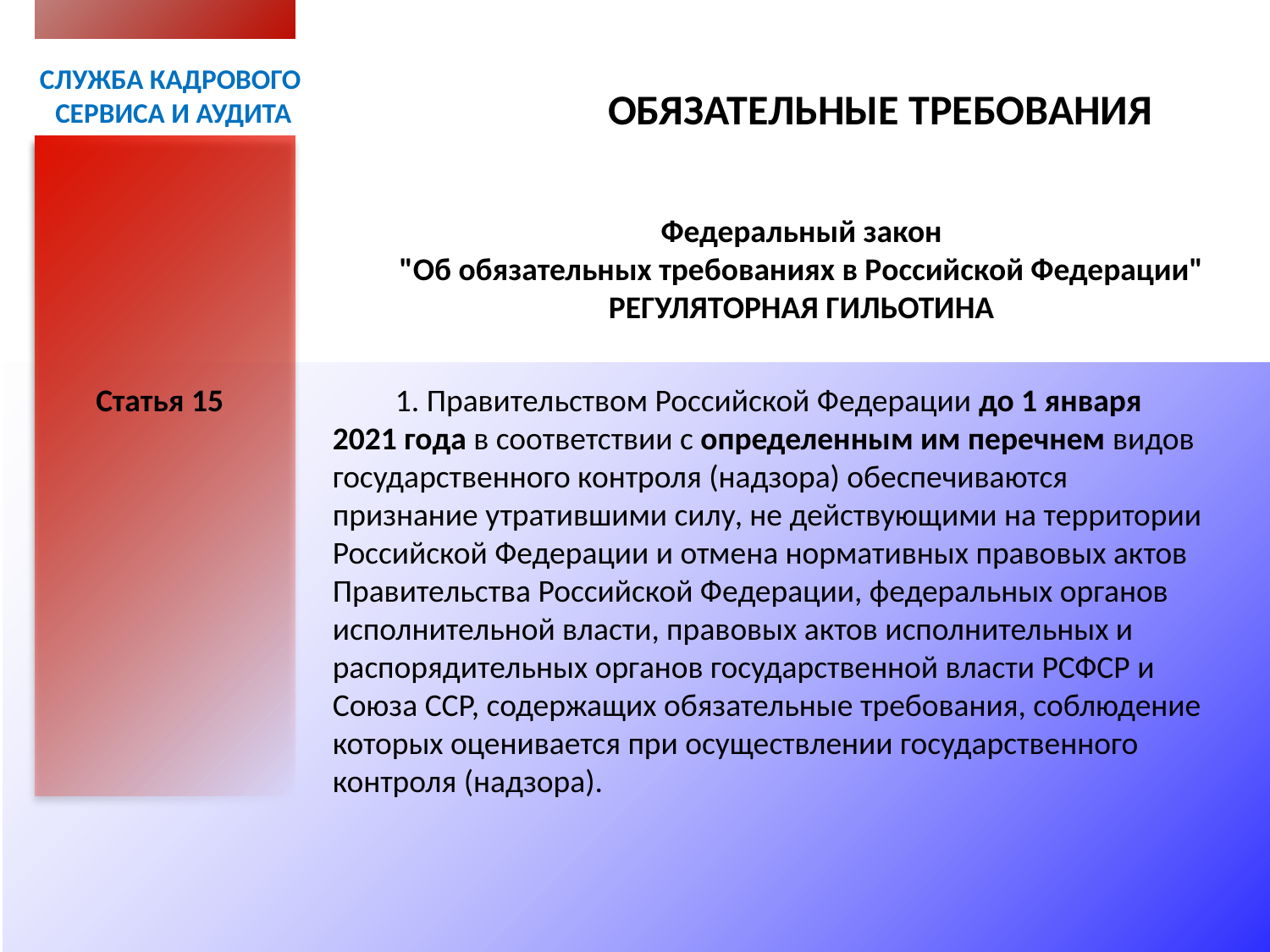

СЛУЖБА КАДРОВОГО
СЕРВИСА И АУДИТА
ОБЯЗАТЕЛЬНЫЕ ТРЕБОВАНИЯ

Федеральный закон
"Об обязательных требованиях в Российской Федерации"
РЕГУЛЯТОРНАЯ ГИЛЬОТИНА

Статья 15
1. Правительством Российской Федерации до 1 января 2021 года в соответствии с определенным им перечнем видов государственного контроля (надзора) обеспечиваются признание утратившими силу, не действующими на территории Российской Федерации и отмена нормативных правовых актов Правительства Российской Федерации, федеральных органов исполнительной власти, правовых актов исполнительных и распорядительных органов государственной власти РСФСР и Союза ССР, содержащих обязательные требования, соблюдение которых оценивается при осуществлении государственного контроля (надзора).